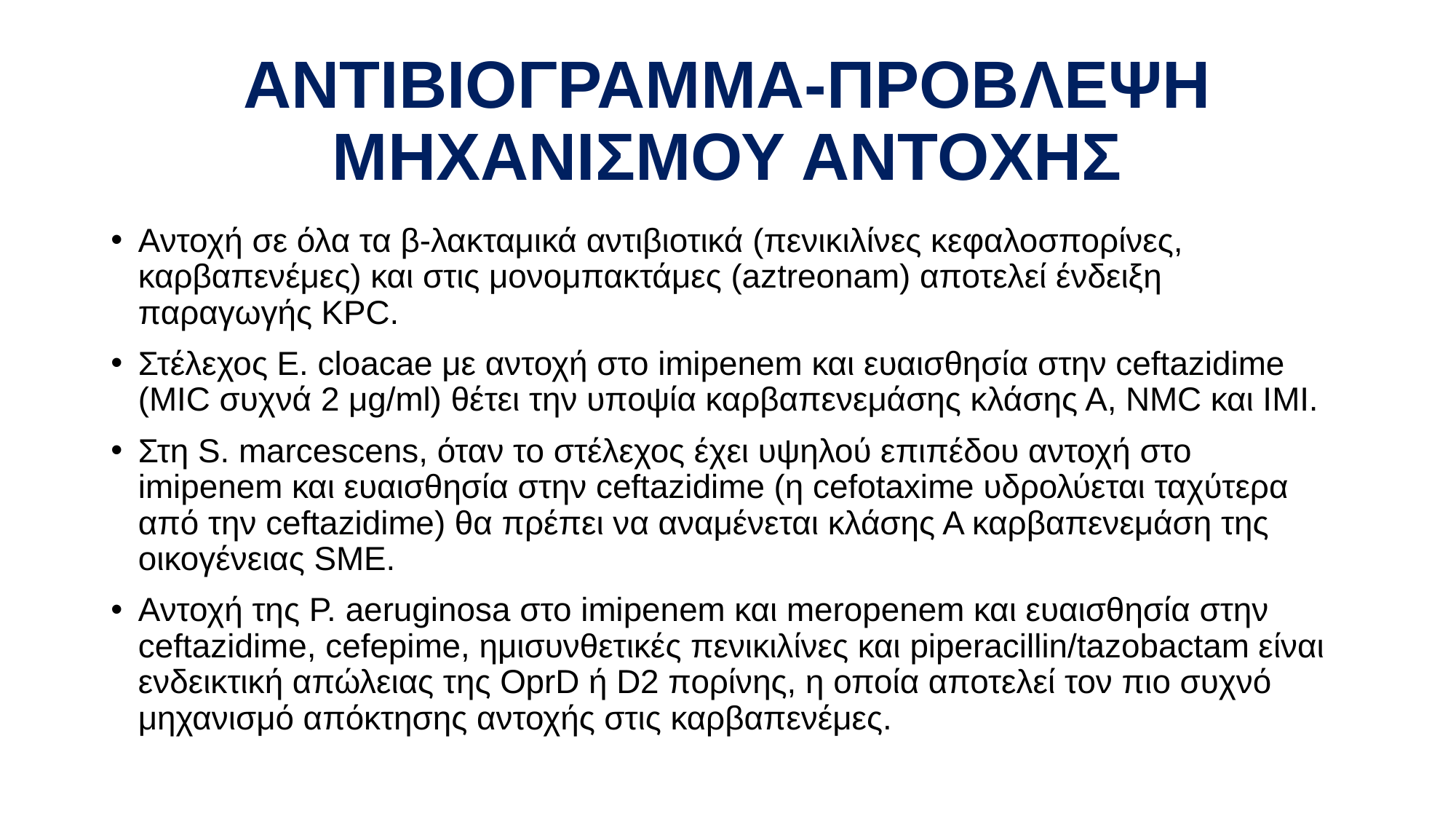

# ΑΝΤΙΒΙΟΓΡΑΜΜΑ-ΠΡΟΒΛΕΨΗ ΜΗΧΑΝΙΣΜΟΥ ΑΝΤΟΧΗΣ
Αντοχή σε όλα τα β-λακταμικά αντιβιοτικά (πενικιλίνες κεφαλοσπορίνες, καρβαπενέμες) και στις μονομπακτάμες (aztreonam) αποτελεί ένδειξη παραγωγής KPC.
Στέλεχος E. cloacae με αντοχή στο imipenem και ευαισθησία στην ceftazidime (MIC συχνά 2 μg/ml) θέτει την υποψία καρβαπενεμάσης κλάσης Α, NMC και IMI.
Στη S. marcescens, όταν το στέλεχος έχει υψηλού επιπέδου αντοχή στο imipenem και ευαισθησία στην ceftazidime (η cefotaxime υδρολύεται ταχύτερα από την ceftazidime) θα πρέπει να αναμένεται κλάσης Α καρβαπενεμάση της οικογένειας SME.
Αντοχή της P. aeruginosa στο imipenem και meropenem και ευαισθησία στην ceftazidime, cefepime, ημισυνθετικές πενικιλίνες και piperacillin/tazobactam είναι ενδεικτική απώλειας της OprD ή D2 πορίνης, η οποία αποτελεί τον πιο συχνό μηχανισμό απόκτησης αντοχής στις καρβαπενέμες.